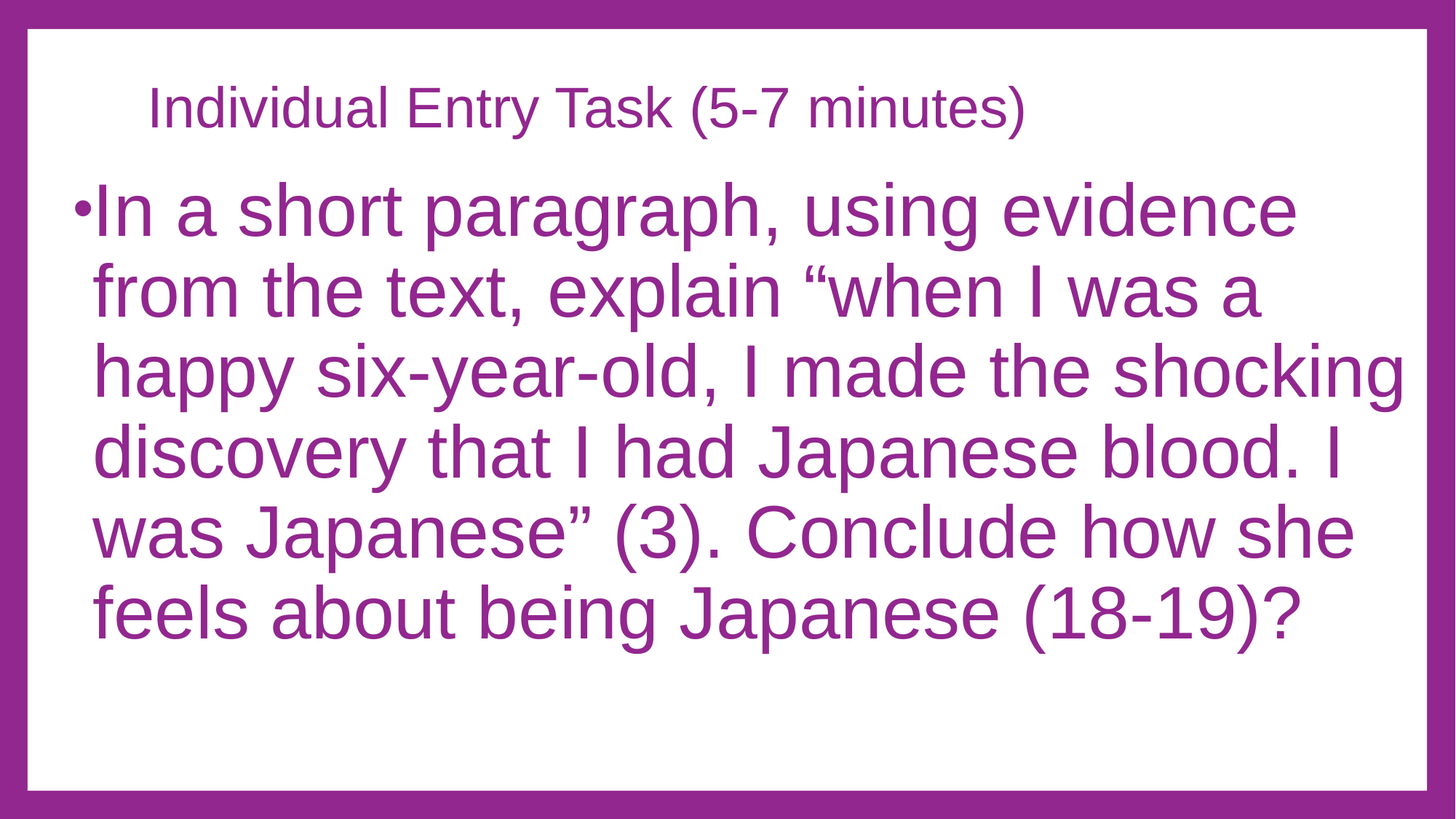

# Individual Entry Task (5-7 minutes)
In a short paragraph, using evidence from the text, explain “when I was a happy six-year-old, I made the shocking discovery that I had Japanese blood. I was Japanese” (3). Conclude how she feels about being Japanese (18-19)?